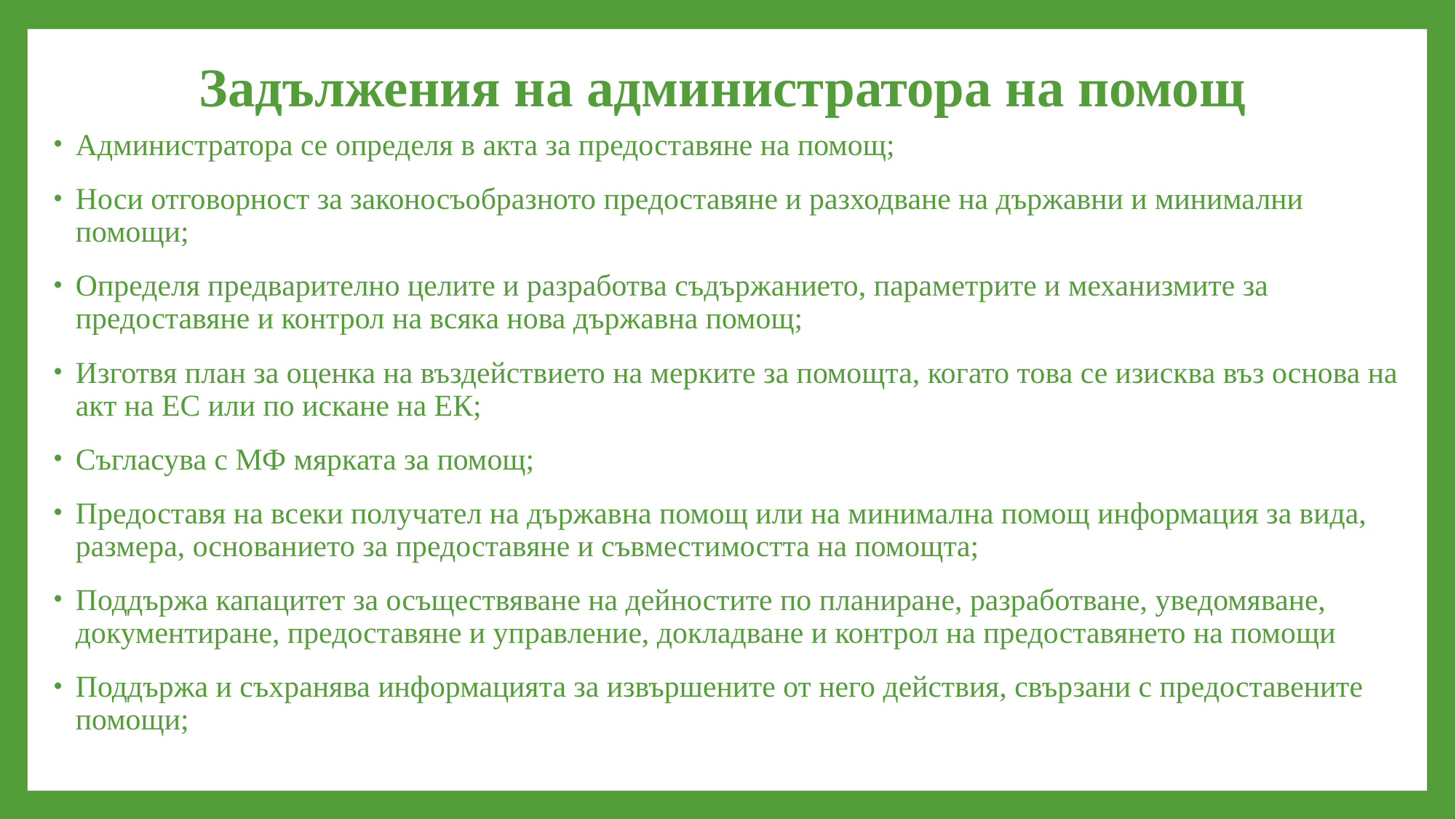

# Задължения на администратора на помощ
Администратора се определя в акта за предоставяне на помощ;
Носи отговорност за законосъобразното предоставяне и разходване на държавни и минимални помощи;
Определя предварително целите и разработва съдържанието, параметрите и механизмите за предоставяне и контрол на всяка нова държавна помощ;
Изготвя план за оценка на въздействието на мерките за помощта, когато това се изисква въз основа на акт на ЕС или по искане на ЕК;
Съгласува с МФ мярката за помощ;
Предоставя на всеки получател на държавна помощ или на минимална помощ информация за вида, размера, основанието за предоставяне и съвместимостта на помощта;
Поддържа капацитет за осъществяване на дейностите по планиране, разработване, уведомяване, документиране, предоставяне и управление, докладване и контрол на предоставянето на помощи
Поддържа и съхранява информацията за извършените от него действия, свързани с предоставените помощи;